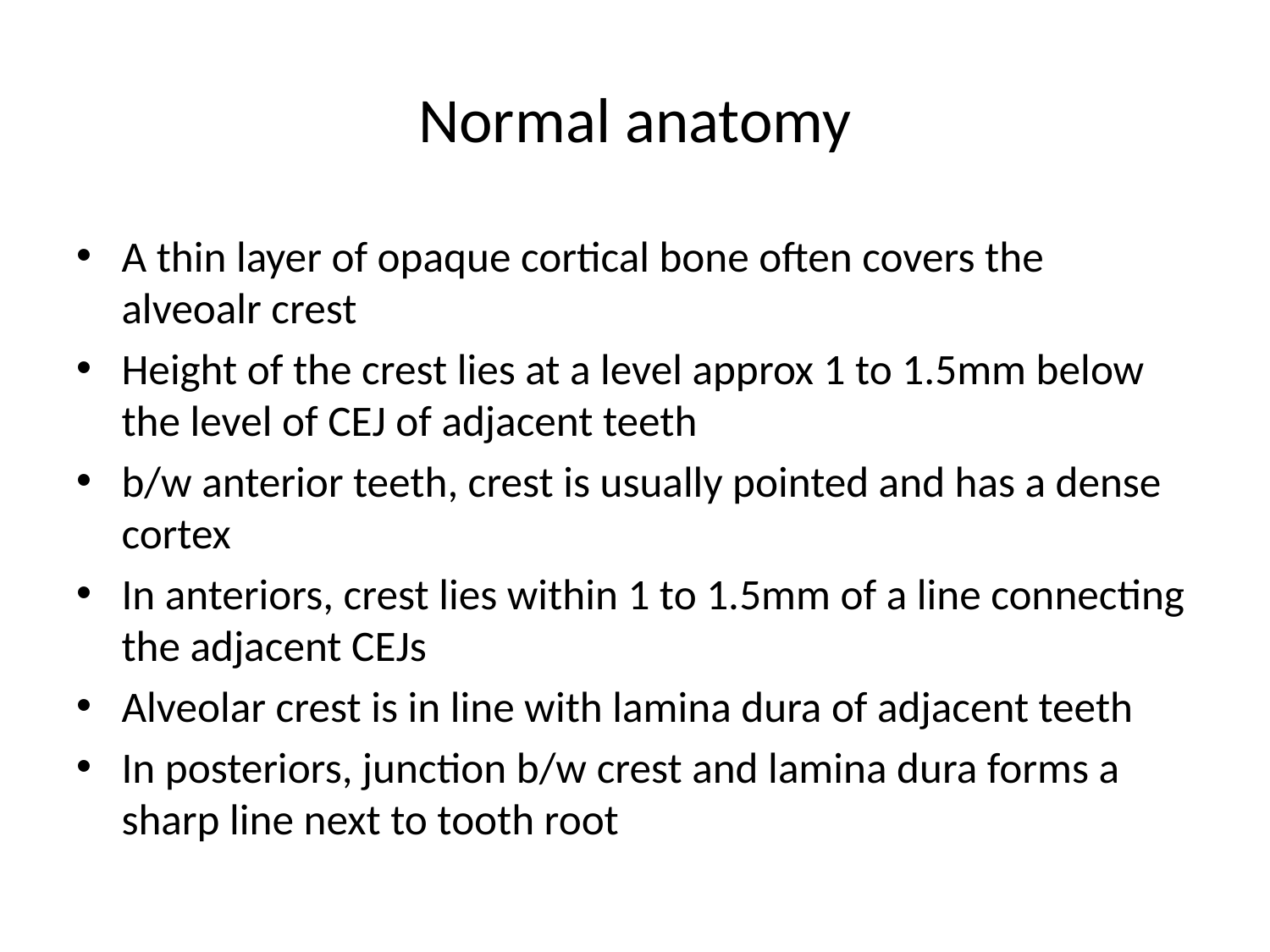

# Normal anatomy
A thin layer of opaque cortical bone often covers the alveoalr crest
Height of the crest lies at a level approx 1 to 1.5mm below the level of CEJ of adjacent teeth
b/w anterior teeth, crest is usually pointed and has a dense cortex
In anteriors, crest lies within 1 to 1.5mm of a line connecting the adjacent CEJs
Alveolar crest is in line with lamina dura of adjacent teeth
In posteriors, junction b/w crest and lamina dura forms a sharp line next to tooth root